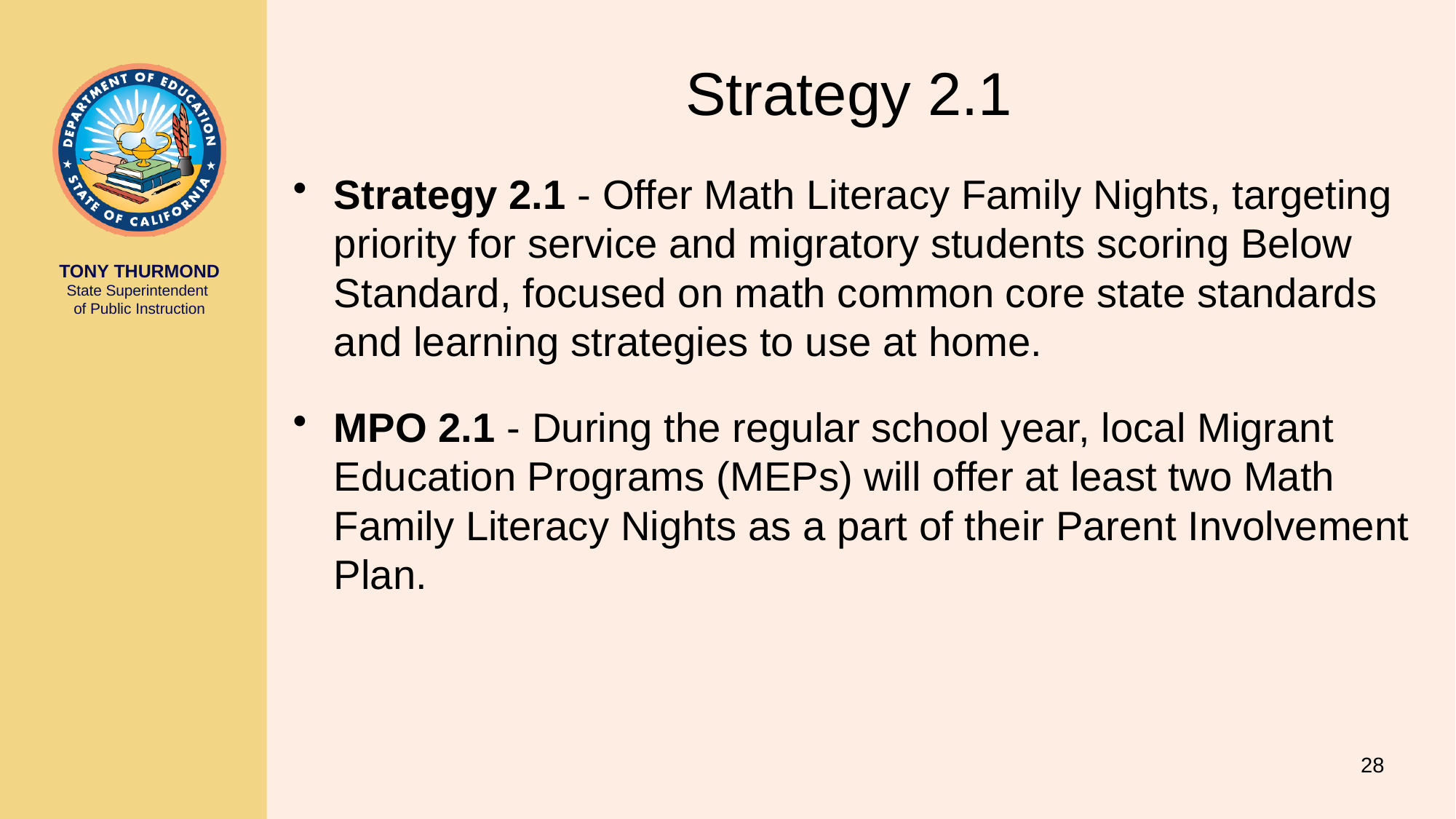

# Strategy 2.1
Strategy 2.1 - Offer Math Literacy Family Nights, targeting priority for service and migratory students scoring Below Standard, focused on math common core state standards and learning strategies to use at home.
MPO 2.1 - During the regular school year, local Migrant Education Programs (MEPs) will offer at least two Math Family Literacy Nights as a part of their Parent Involvement Plan.
28